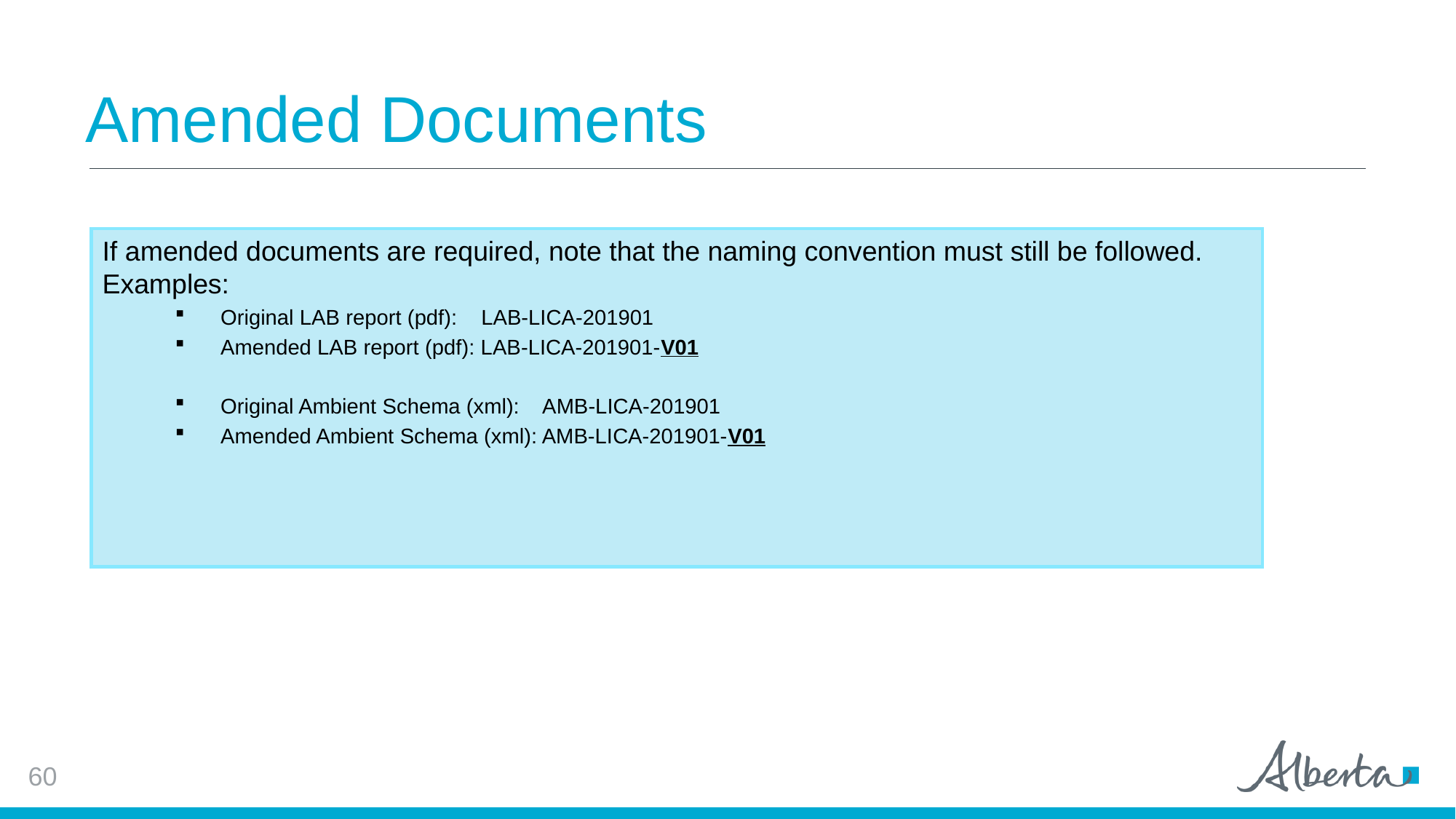

# Amended Documents
If amended documents are required, note that the naming convention must still be followed.  Examples:
Original LAB report (pdf):    LAB-LICA-201901
Amended LAB report (pdf): LAB-LICA-201901-V01

Original Ambient Schema (xml):    AMB-LICA-201901
Amended Ambient Schema (xml): AMB-LICA-201901-V01

60